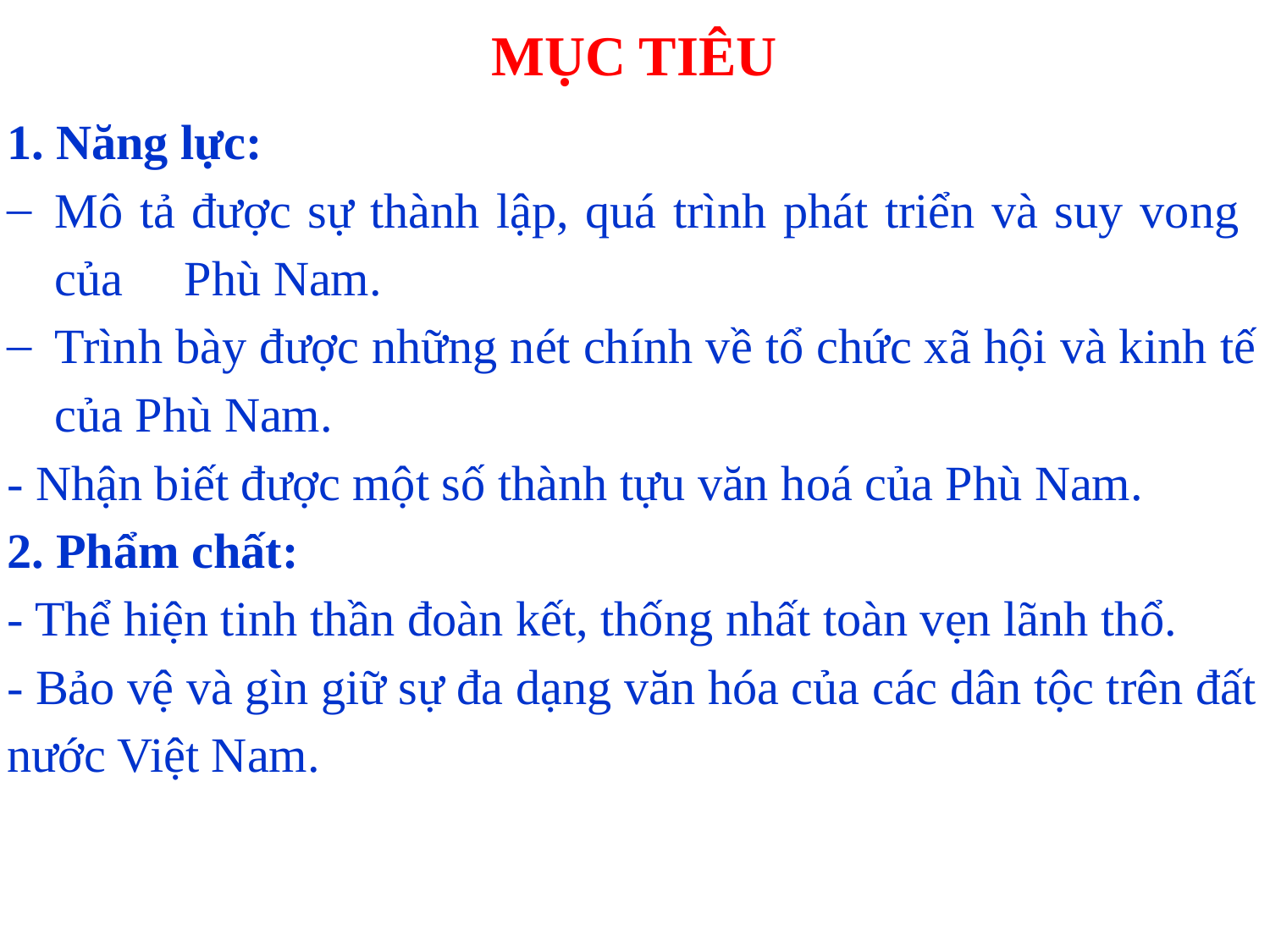

# MỤC TIÊU
1. Năng lực:
Mô tả được sự thành lập, quá trình phát triển và suy vong  của     Phù Nam.
Trình bày được những nét chính về tổ chức xã hội và kinh tế của Phù Nam.
- Nhận biết được một số thành tựu văn hoá của Phù Nam.
2. Phẩm chất:
- Thể hiện tinh thần đoàn kết, thống nhất toàn vẹn lãnh thổ.
- Bảo vệ và gìn giữ sự đa dạng văn hóa của các dân tộc trên đất nước Việt Nam.